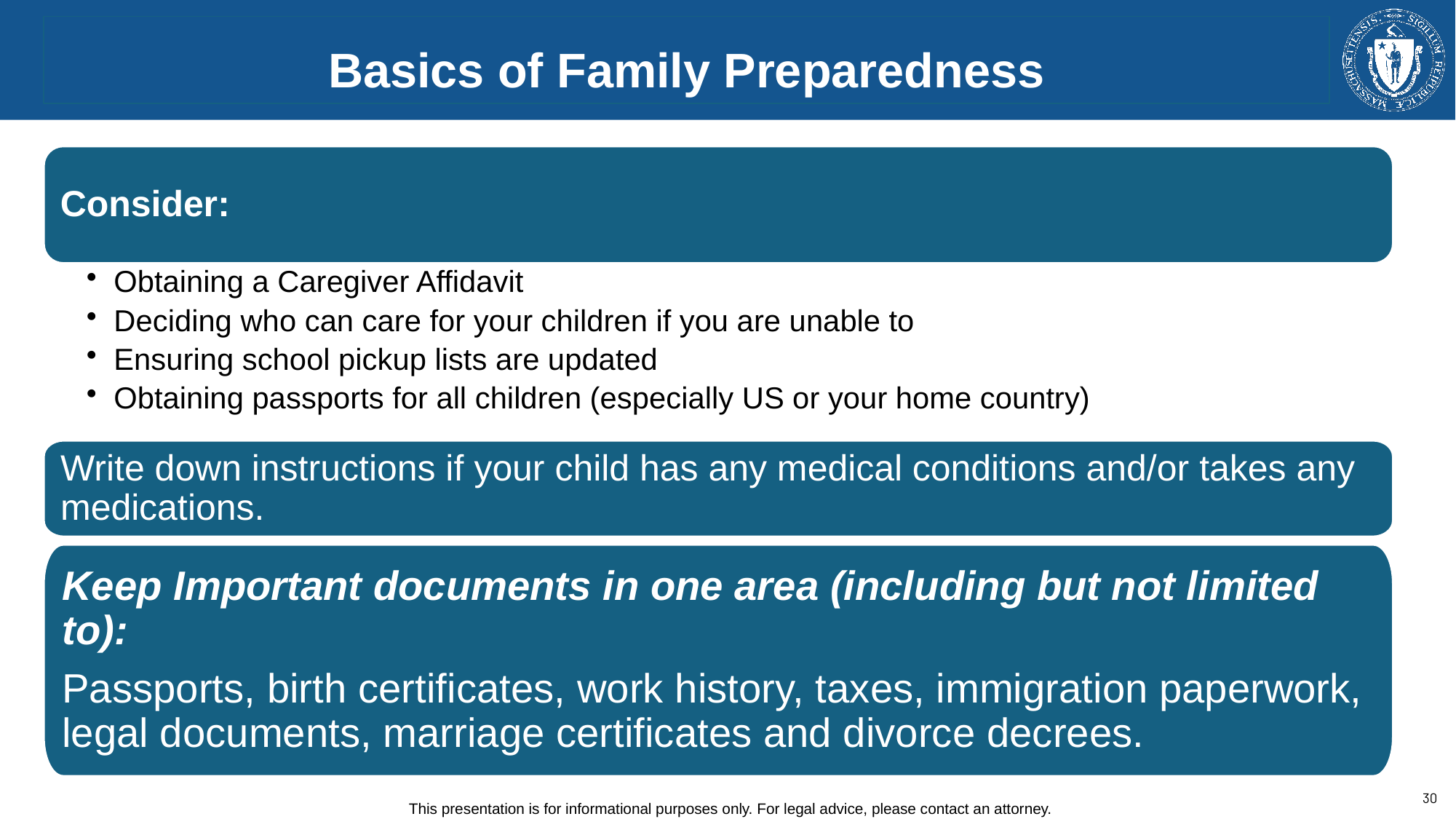

# Basics of Family Preparedness
Consider:
Obtaining a Caregiver Affidavit
Deciding who can care for your children if you are unable to
Ensuring school pickup lists are updated
Obtaining passports for all children (especially US or your home country)
Write down instructions if your child has any medical conditions and/or takes any medications.
Keep Important documents in one area (including but not limited to):
Passports, birth certificates, work history, taxes, immigration paperwork, legal documents, marriage certificates and divorce decrees.
30